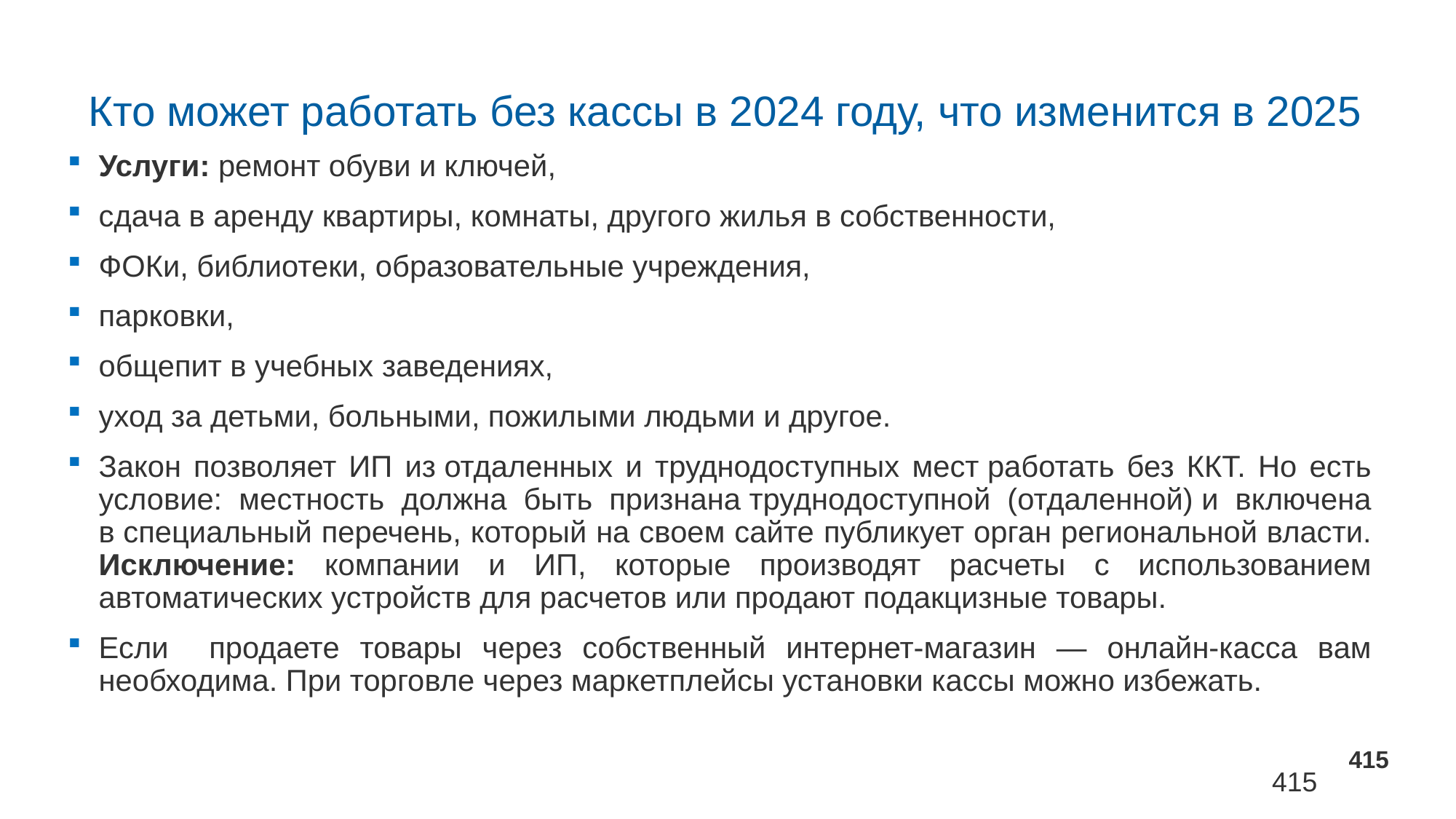

# Кто может работать без кассы в 2024 году, что изменится в 2025
Услуги: ремонт обуви и ключей,
сдача в аренду квартиры, комнаты, другого жилья в собственности,
ФОКи, библиотеки, образовательные учреждения,
парковки,
общепит в учебных заведениях,
уход за детьми, больными, пожилыми людьми и другое.
Закон позволяет ИП из отдаленных и труднодоступных мест работать без ККТ. Но есть условие: местность должна быть признана труднодоступной (отдаленной) и включена в специальный перечень, который на своем сайте публикует орган региональной власти. Исключение: компании и ИП, которые производят расчеты с использованием автоматических устройств для расчетов или продают подакцизные товары.
Если  продаете товары через собственный интернет-магазин — онлайн-касса вам необходима. При торговле через маркетплейсы установки кассы можно избежать.

415